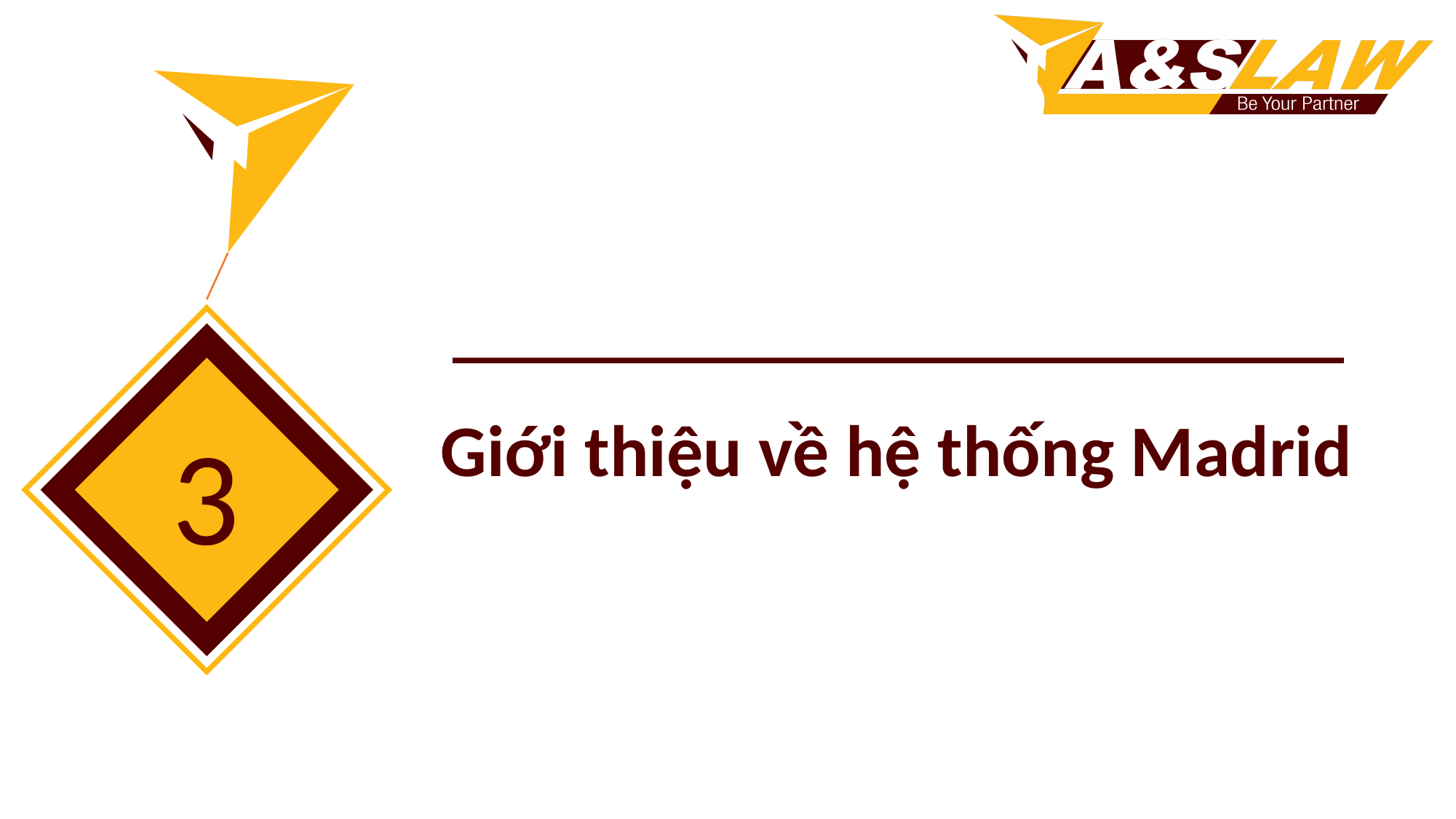

Giới thiệu về hệ thống Madrid
3